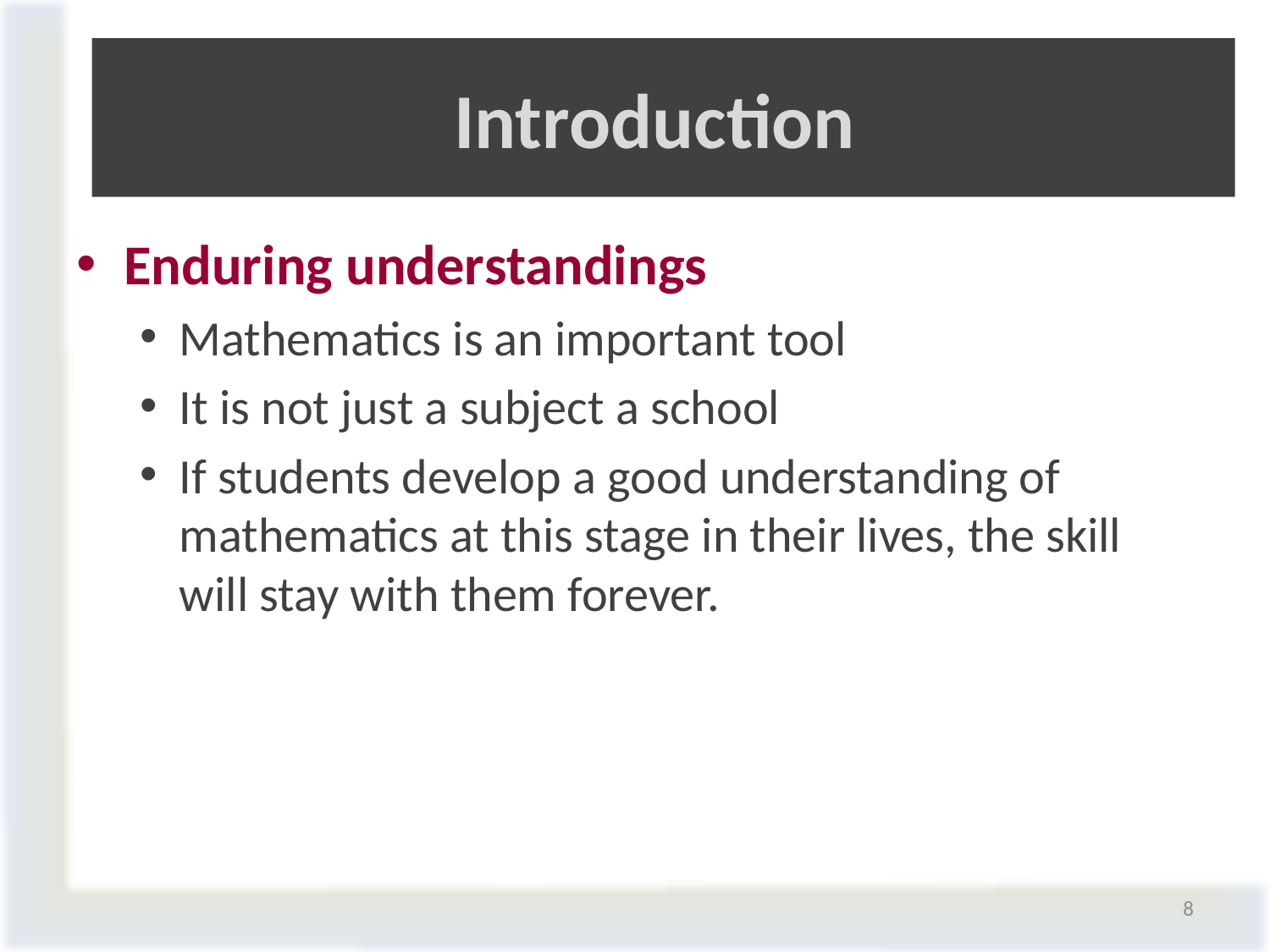

# Introduction
Enduring understandings
Mathematics is an important tool
It is not just a subject a school
If students develop a good understanding of mathematics at this stage in their lives, the skill will stay with them forever.

8